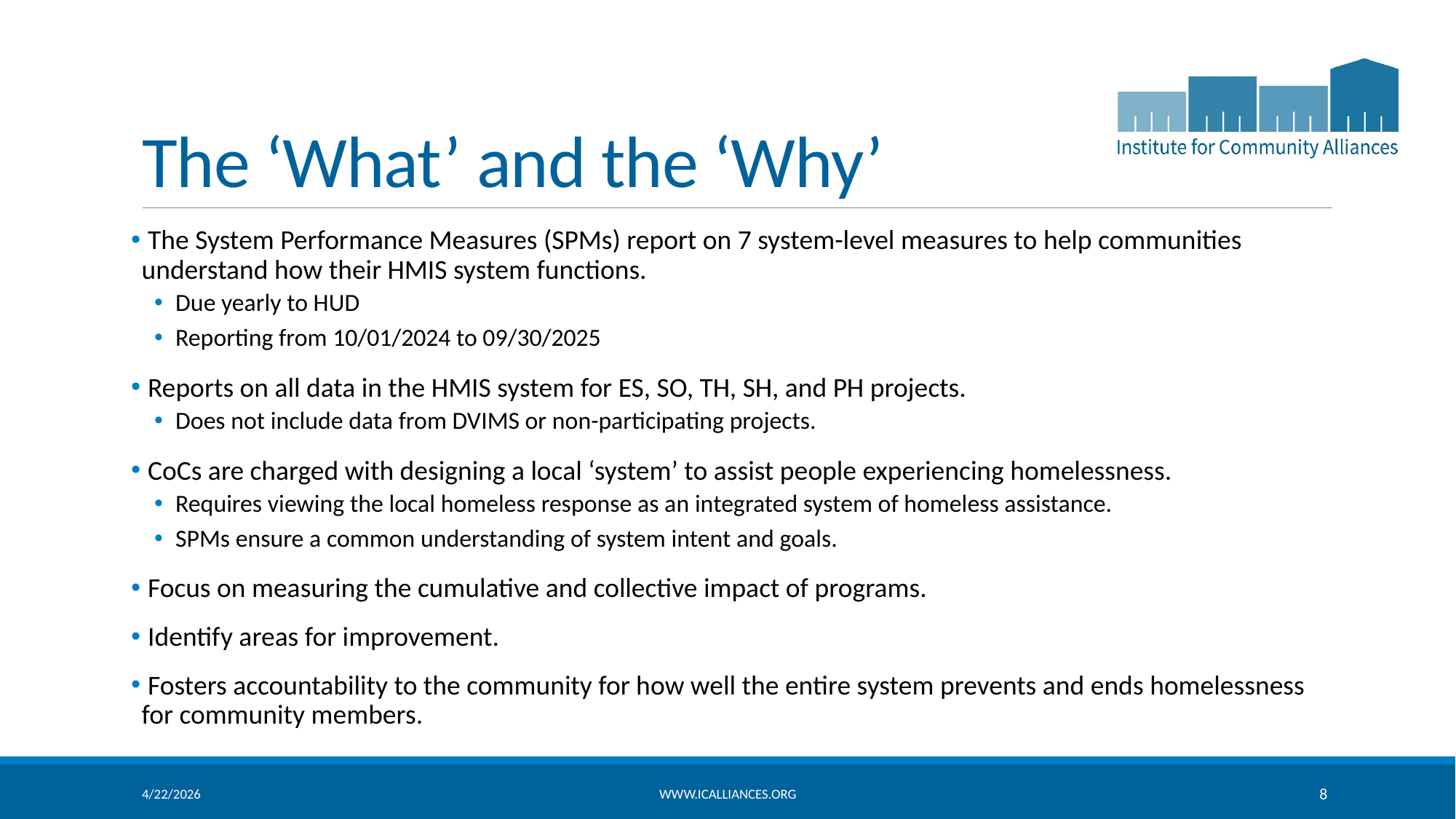

# The ‘What’ and the ‘Why’
 The System Performance Measures (SPMs) report on 7 system-level measures to help communities understand how their HMIS system functions.
Due yearly to HUD
Reporting from 10/01/2024 to 09/30/2025
 Reports on all data in the HMIS system for ES, SO, TH, SH, and PH projects.
Does not include data from DVIMS or non-participating projects.
 CoCs are charged with designing a local ‘system’ to assist people experiencing homelessness.
Requires viewing the local homeless response as an integrated system of homeless assistance.
SPMs ensure a common understanding of system intent and goals.
 Focus on measuring the cumulative and collective impact of programs.
 Identify areas for improvement.
 Fosters accountability to the community for how well the entire system prevents and ends homelessness for community members.
4/22/2026
www.icalliances.org
8